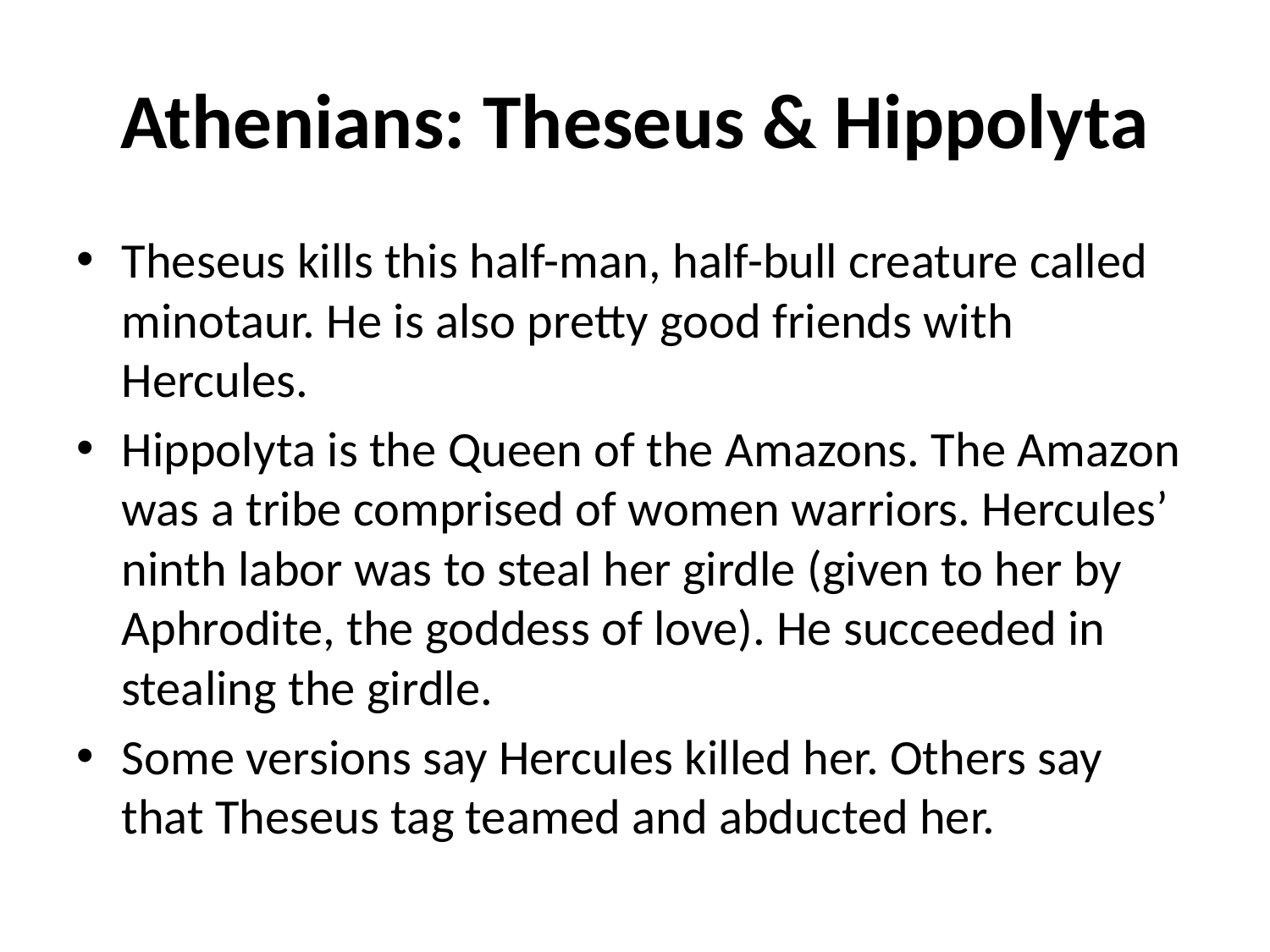

# Athenians: Theseus & Hippolyta
Theseus kills this half-man, half-bull creature called minotaur. He is also pretty good friends with Hercules.
Hippolyta is the Queen of the Amazons. The Amazon was a tribe comprised of women warriors. Hercules’ ninth labor was to steal her girdle (given to her by Aphrodite, the goddess of love). He succeeded in stealing the girdle.
Some versions say Hercules killed her. Others say that Theseus tag teamed and abducted her.